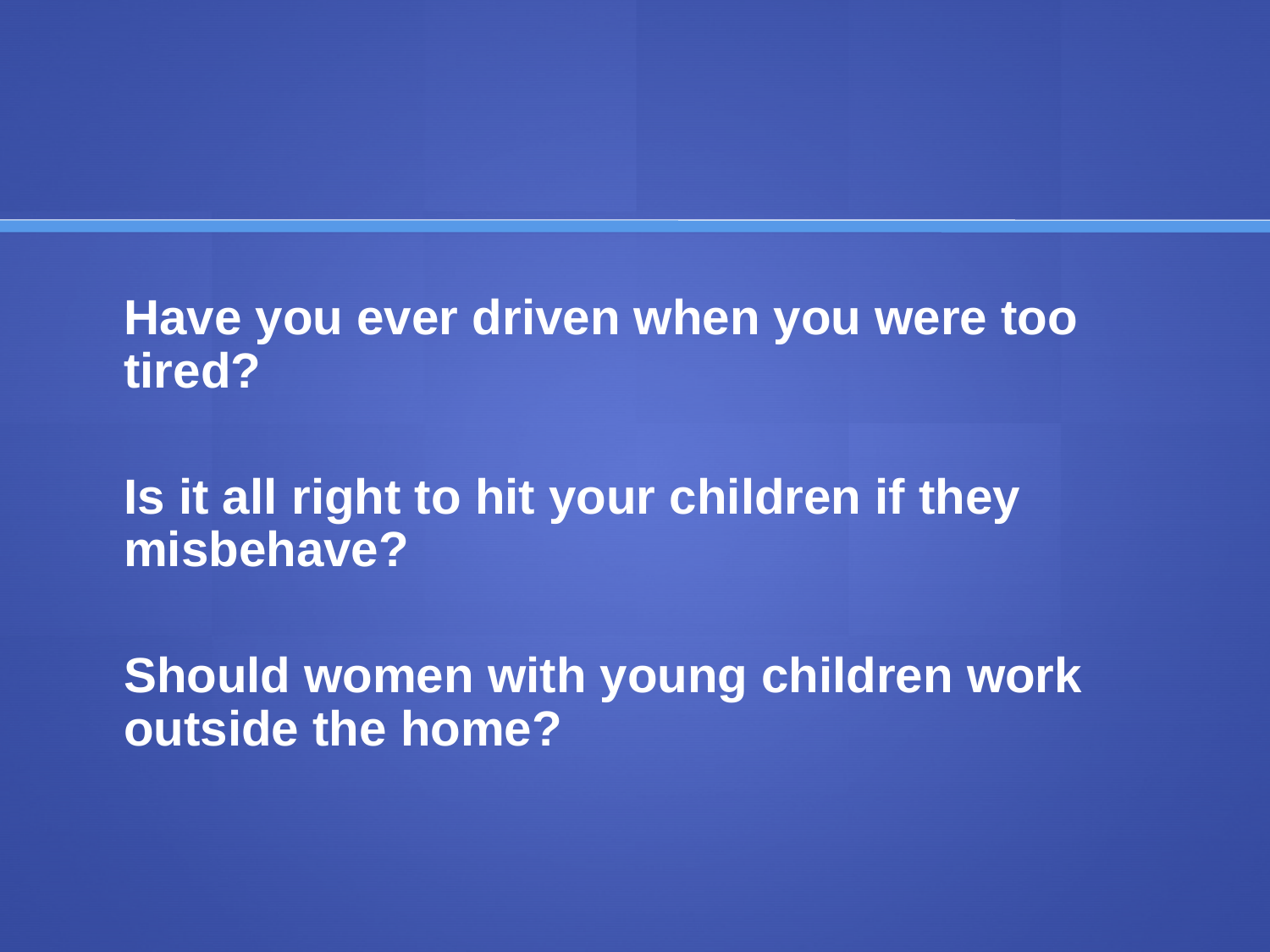

#
	Have you ever driven when you were too tired?

	Is it all right to hit your children if they misbehave?

	Should women with young children work outside the home?